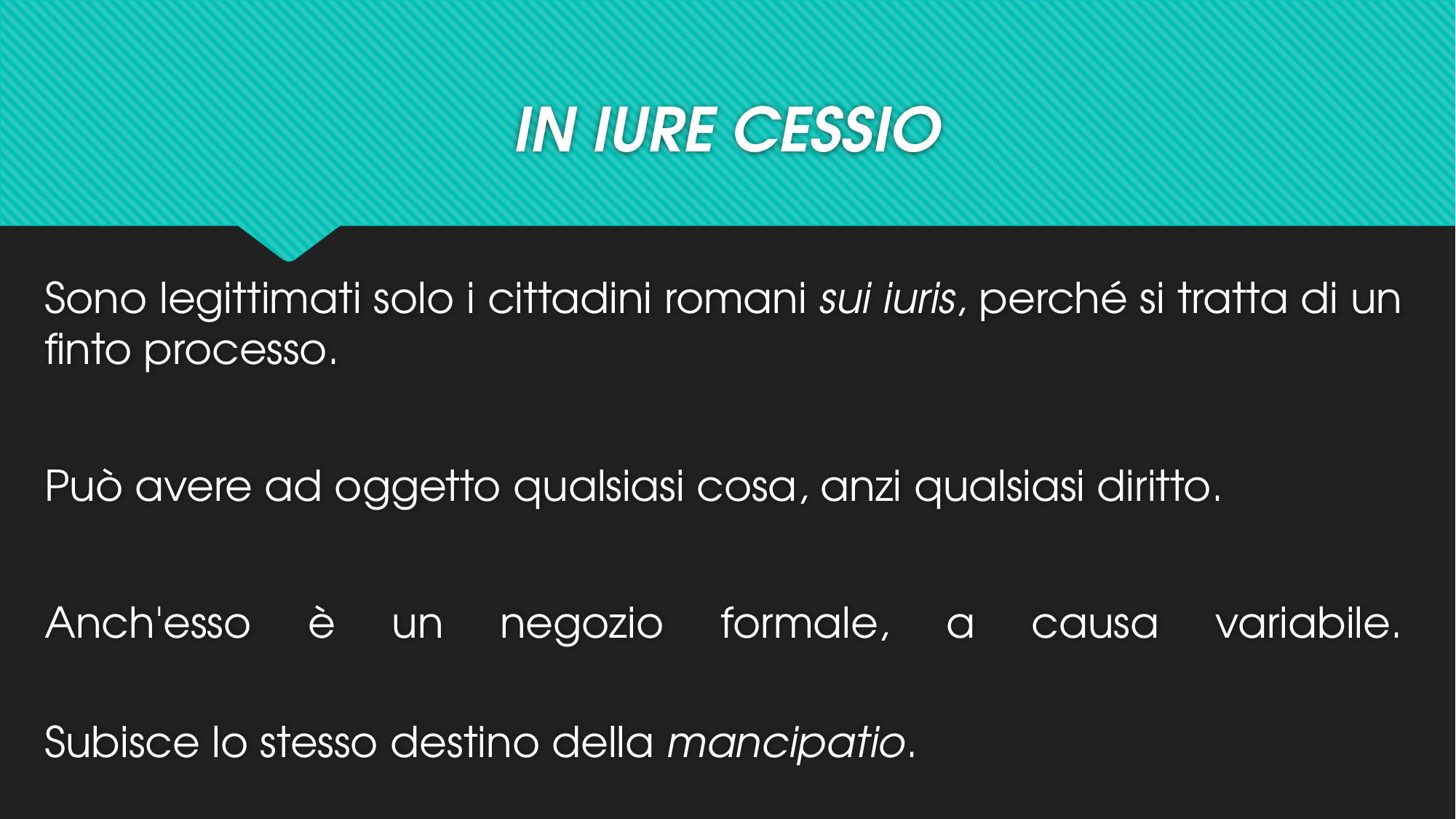

# IN IURE CESSIO
Sono legittimati solo i cittadini romani sui iuris, perché si tratta di un finto processo.

Può avere ad oggetto qualsiasi cosa, anzi qualsiasi diritto.

Anch'esso è un negozio formale, a causa variabile.
Subisce lo stesso destino della mancipatio.